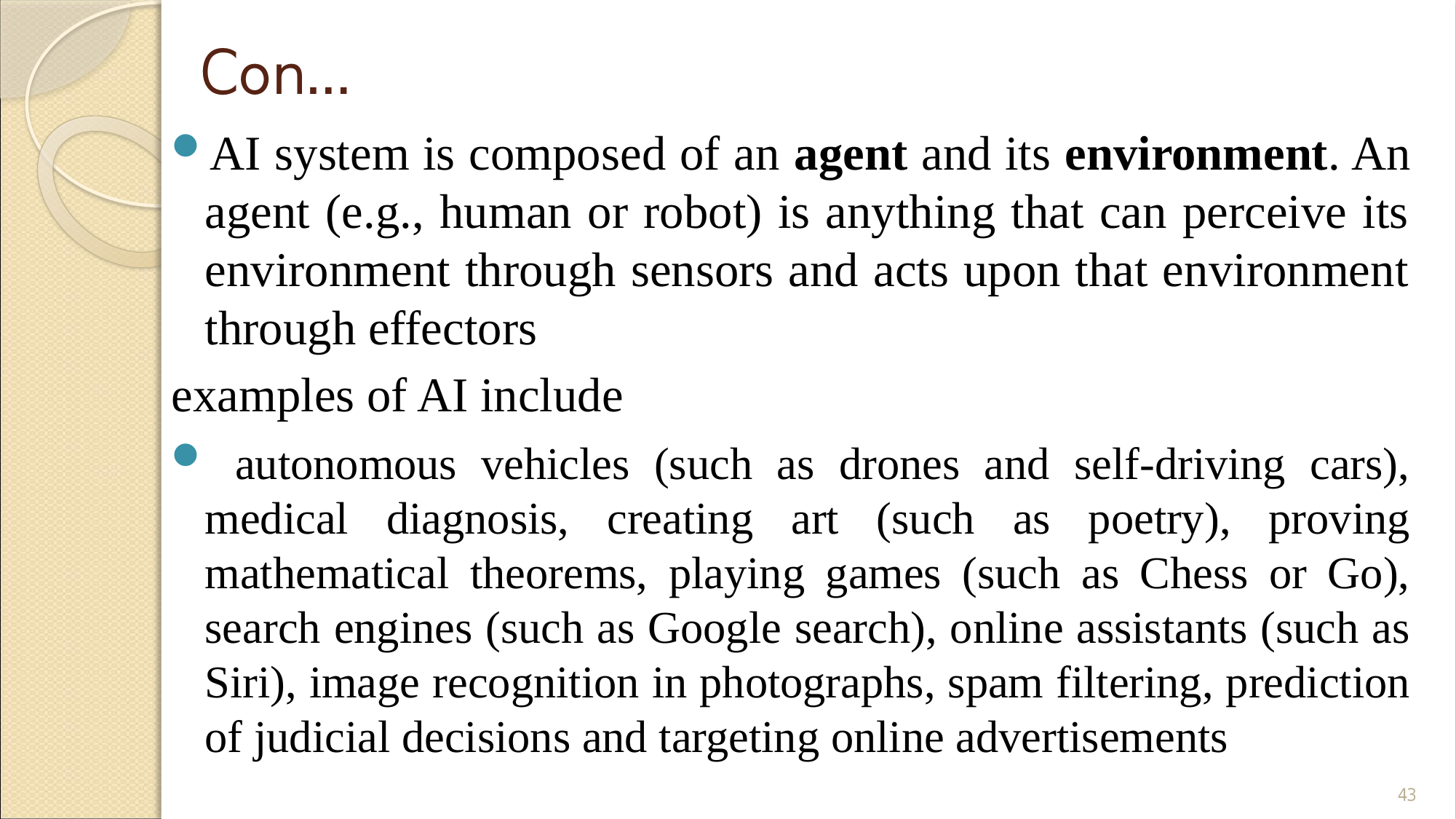

# Con…
AI system is composed of an agent and its environment. An agent (e.g., human or robot) is anything that can perceive its environment through sensors and acts upon that environment through effectors
examples of AI include
 autonomous vehicles (such as drones and self-driving cars), medical diagnosis, creating art (such as poetry), proving mathematical theorems, playing games (such as Chess or Go), search engines (such as Google search), online assistants (such as Siri), image recognition in photographs, spam filtering, prediction of judicial decisions and targeting online advertisements
43